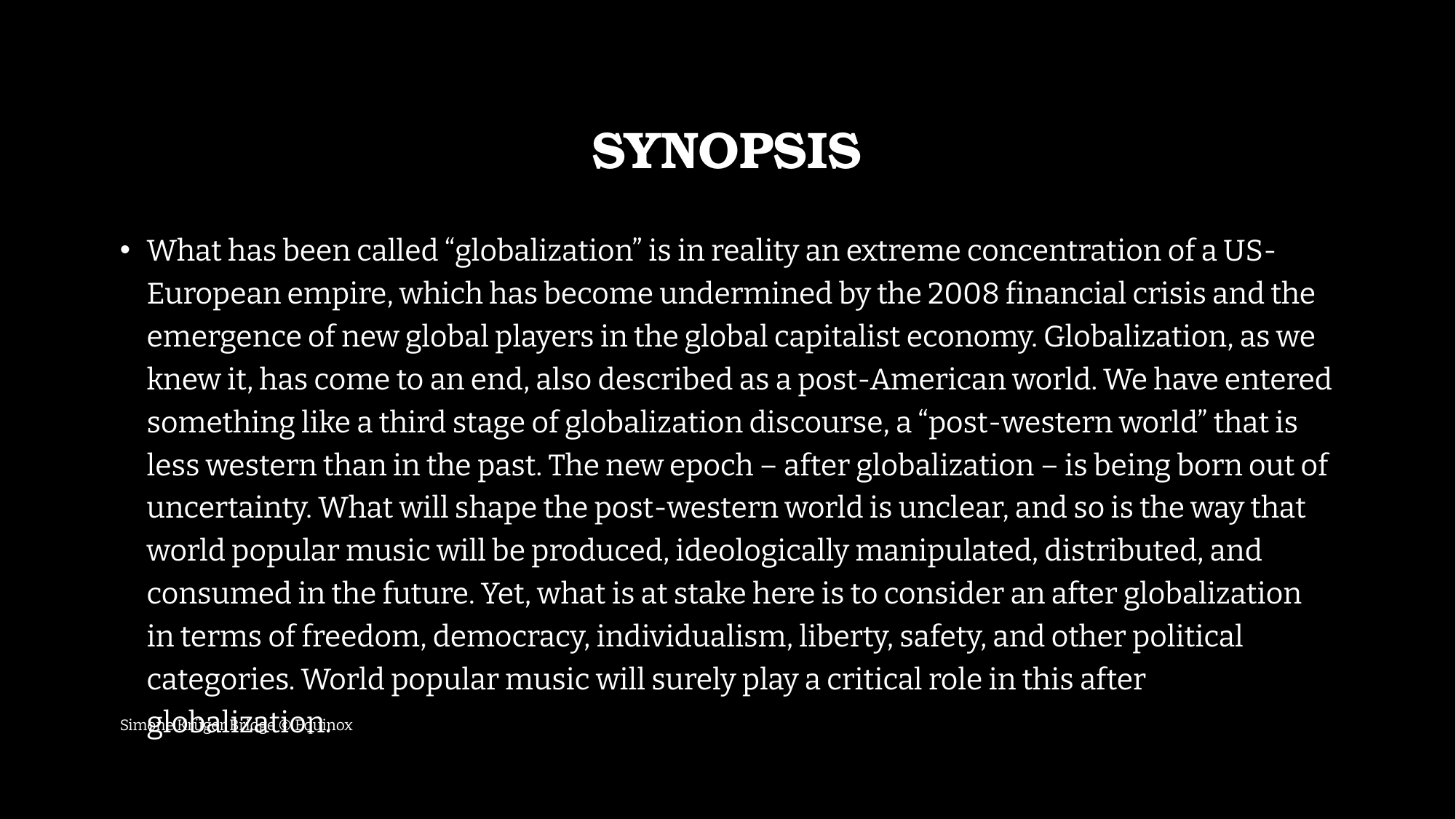

# synopsis
What has been called “globalization” is in reality an extreme concentration of a US-European empire, which has become undermined by the 2008 financial crisis and the emergence of new global players in the global capitalist economy. Globalization, as we knew it, has come to an end, also described as a post-American world. We have entered something like a third stage of globalization discourse, a “post-western world” that is less western than in the past. The new epoch – after globalization – is being born out of uncertainty. What will shape the post-western world is unclear, and so is the way that world popular music will be produced, ideologically manipulated, distributed, and consumed in the future. Yet, what is at stake here is to consider an after globalization in terms of freedom, democracy, individualism, liberty, safety, and other political categories. World popular music will surely play a critical role in this after globalization.
Simone Krüger Bridge © Equinox